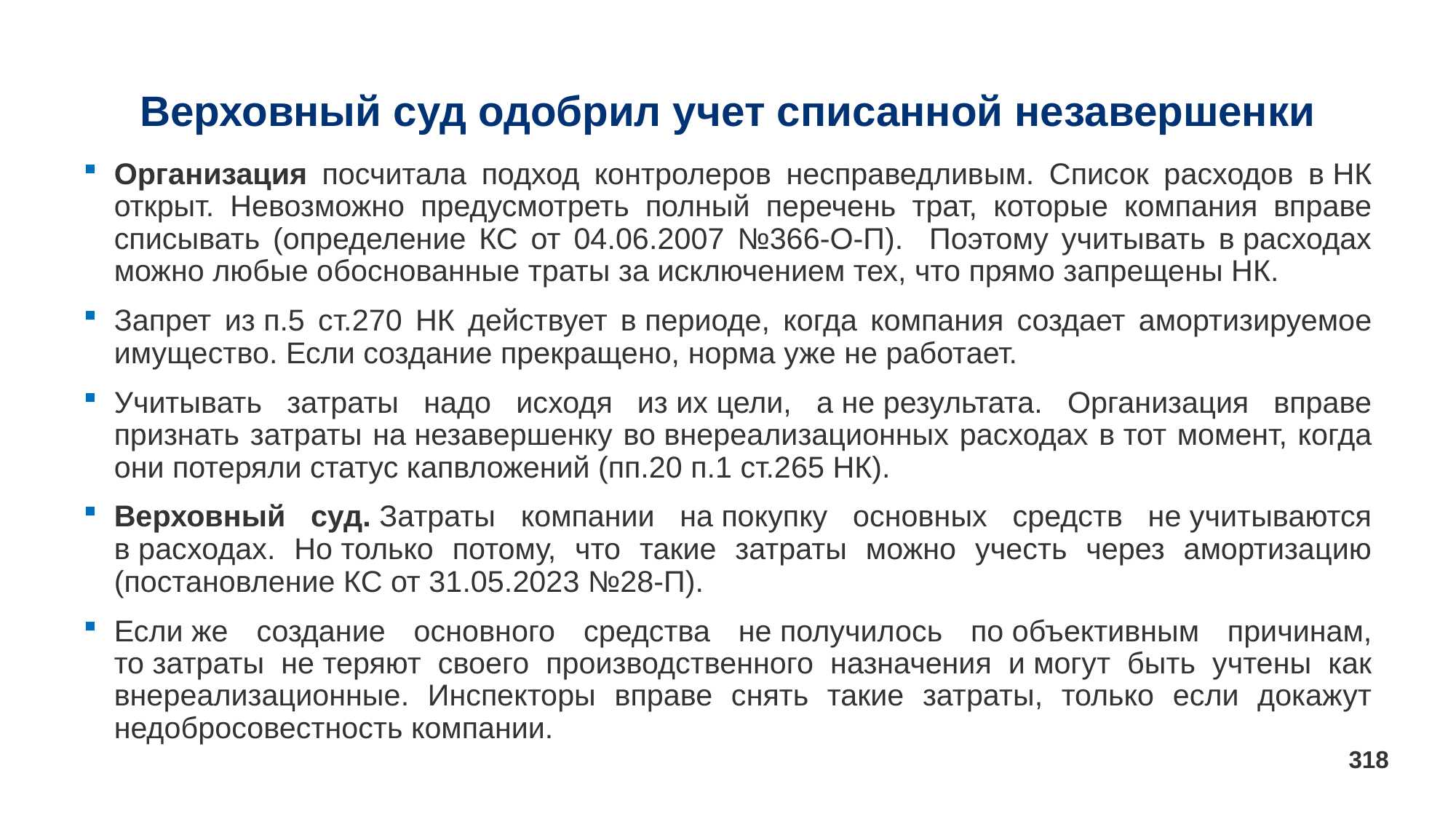

# Верховный суд одобрил учет списанной незавершенки
Организация посчитала подход контролеров несправедливым. Список расходов в НК открыт. Невозможно предусмотреть полный перечень трат, которые компания вправе списывать (определение КС от 04.06.2007 №366-О-П).  Поэтому учитывать в расходах можно любые обоснованные траты за исключением тех, что прямо запрещены НК.
Запрет из п.5 ст.270 НК действует в периоде, когда компания создает амортизируемое имущество. Если создание прекращено, норма уже не работает.
Учитывать затраты надо исходя из их цели, а не результата. Организация вправе признать затраты на незавершенку во внереализационных расходах в тот момент, когда они потеряли статус капвложений (пп.20 п.1 ст.265 НК).
Верховный суд. Затраты компании на покупку основных средств не учитываются в расходах. Но только потому, что такие затраты можно учесть через амортизацию (постановление КС от 31.05.2023 №28-П).
Если же создание основного средства не получилось по объективным причинам, то затраты не теряют своего производственного назначения и могут быть учтены как внереализационные. Инспекторы вправе снять такие затраты, только если докажут недобросовестность компании.